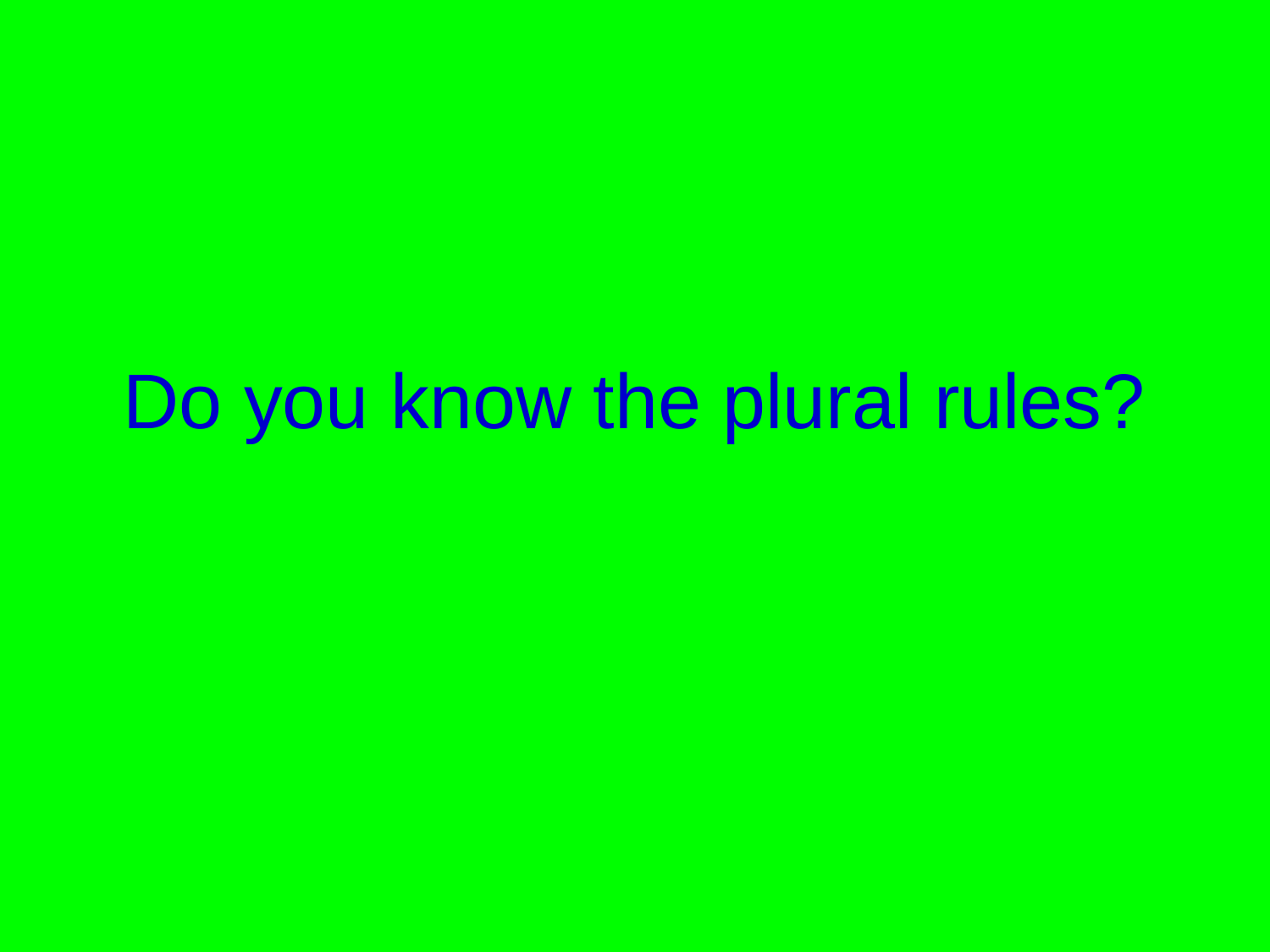

# Do you know the plural rules?